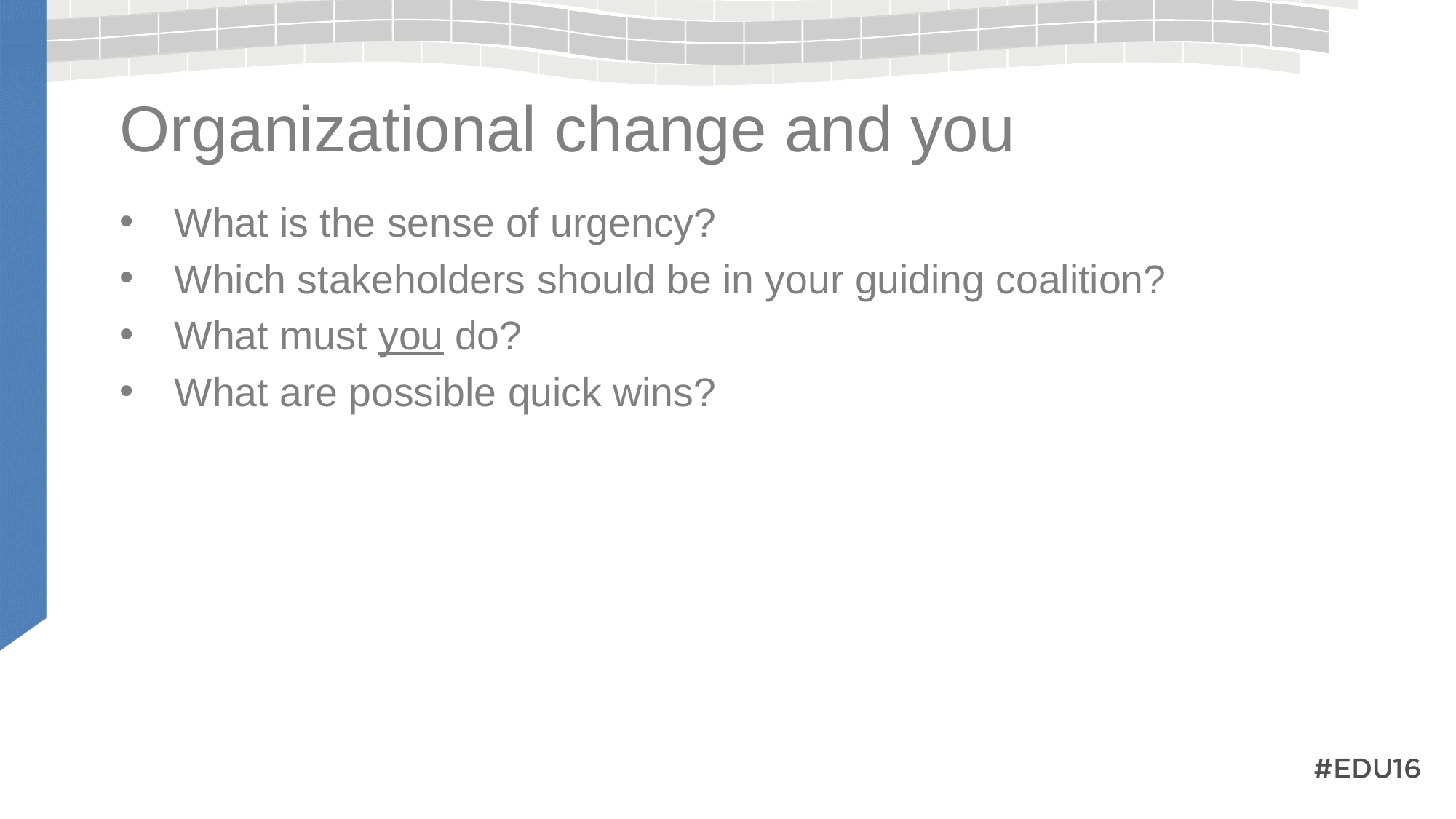

# Organizational change and you
What is the sense of urgency?
Which stakeholders should be in your guiding coalition?
What must you do?
What are possible quick wins?